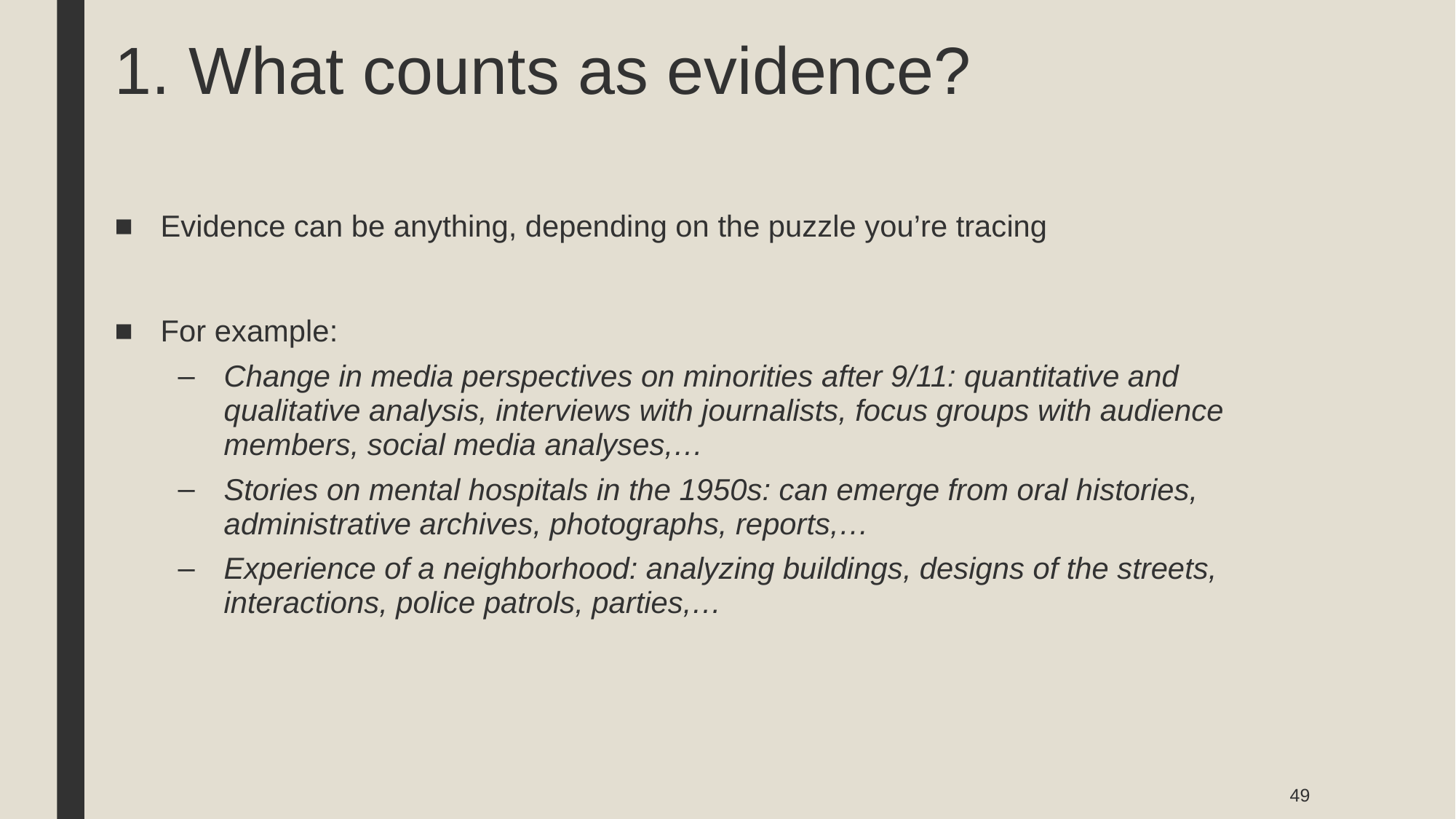

# 1. What counts as evidence?
Evidence can be anything, depending on the puzzle you’re tracing

For example:
Change in media perspectives on minorities after 9/11: quantitative and qualitative analysis, interviews with journalists, focus groups with audience members, social media analyses,…
Stories on mental hospitals in the 1950s: can emerge from oral histories, administrative archives, photographs, reports,…
Experience of a neighborhood: analyzing buildings, designs of the streets, interactions, police patrols, parties,…

49